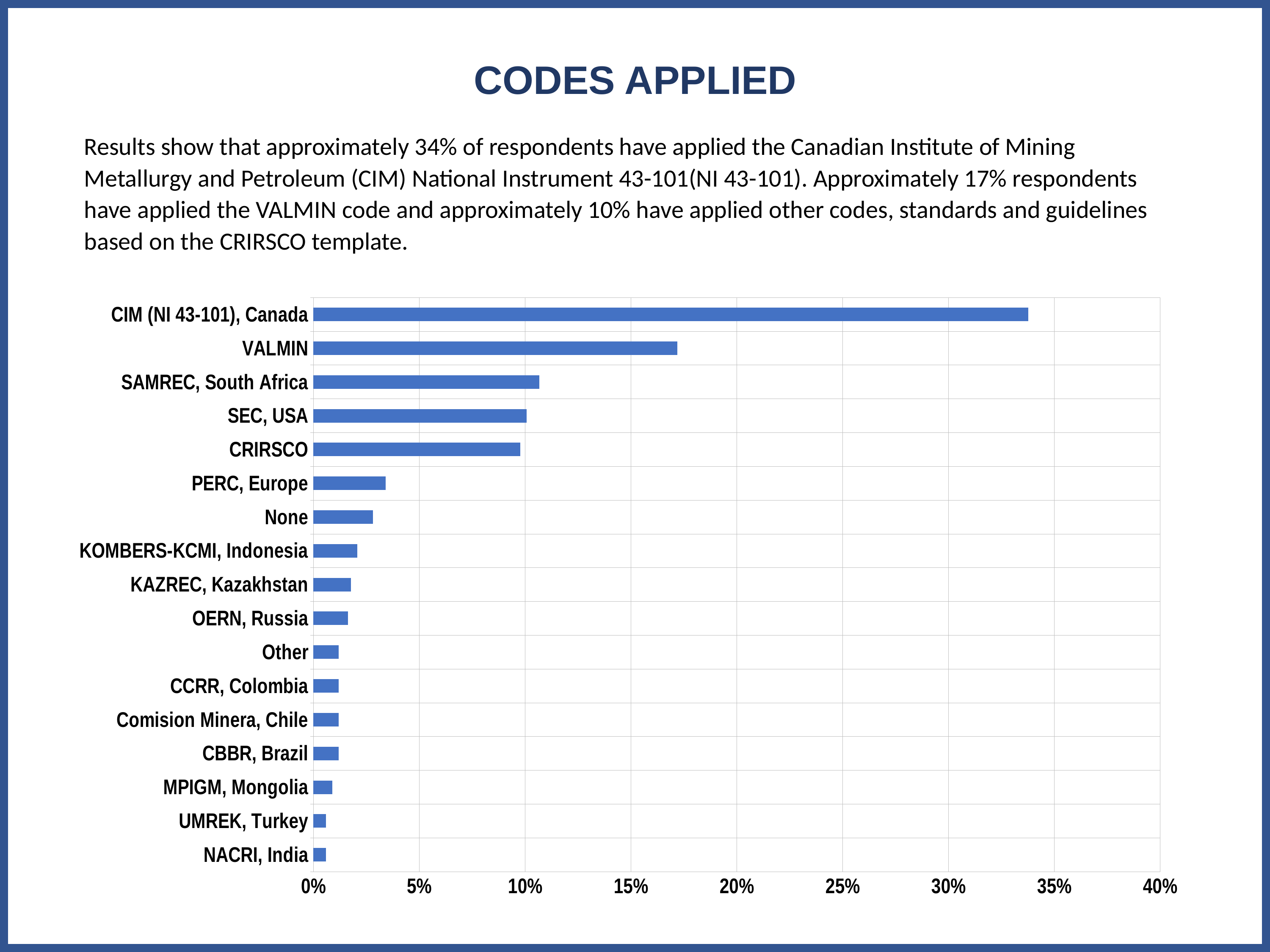

CODES APPLIED
Results show that approximately 34% of respondents have applied the Canadian Institute of Mining Metallurgy and Petroleum (CIM) National Instrument 43-101(NI 43-101). Approximately 17% respondents have applied the VALMIN code and approximately 10% have applied other codes, standards and guidelines based on the CRIRSCO template.

### Chart

| Category | Data 1 | Data 2 |  Data 3 | Data 4 |
|---|---|---|---|---|
| NACRI, India | 0.0059 | None | None | None |
| UMREK, Turkey | 0.0059 | None | None | None |
| MPIGM, Mongolia | 0.0089 | None | None | None |
| CBBR, Brazil | 0.0119 | None | None | None |
| Comision Minera, Chile | 0.0119 | None | None | None |
| CCRR, Colombia | 0.0119 | None | None | None |
| Other | 0.0119 | None | None | None |
| OERN, Russia | 0.0163 | None | None | None |
| KAZREC, Kazakhstan | 0.0178 | None | None | None |
| KOMBERS-KCMI, Indonesia | 0.0207 | None | None | None |
| None | 0.0281 | None | None | None |
| PERC, Europe | 0.0341 | None | None | None |
| CRIRSCO | 0.0978 | None | None | None |
| SEC, USA | 0.1007 | None | None | None |
| SAMREC, South Africa | 0.1067 | None | None | None |
| VALMIN | 0.1719 | None | None | None |
| CIM (NI 43-101), Canada | 0.3378 | None | None | None |